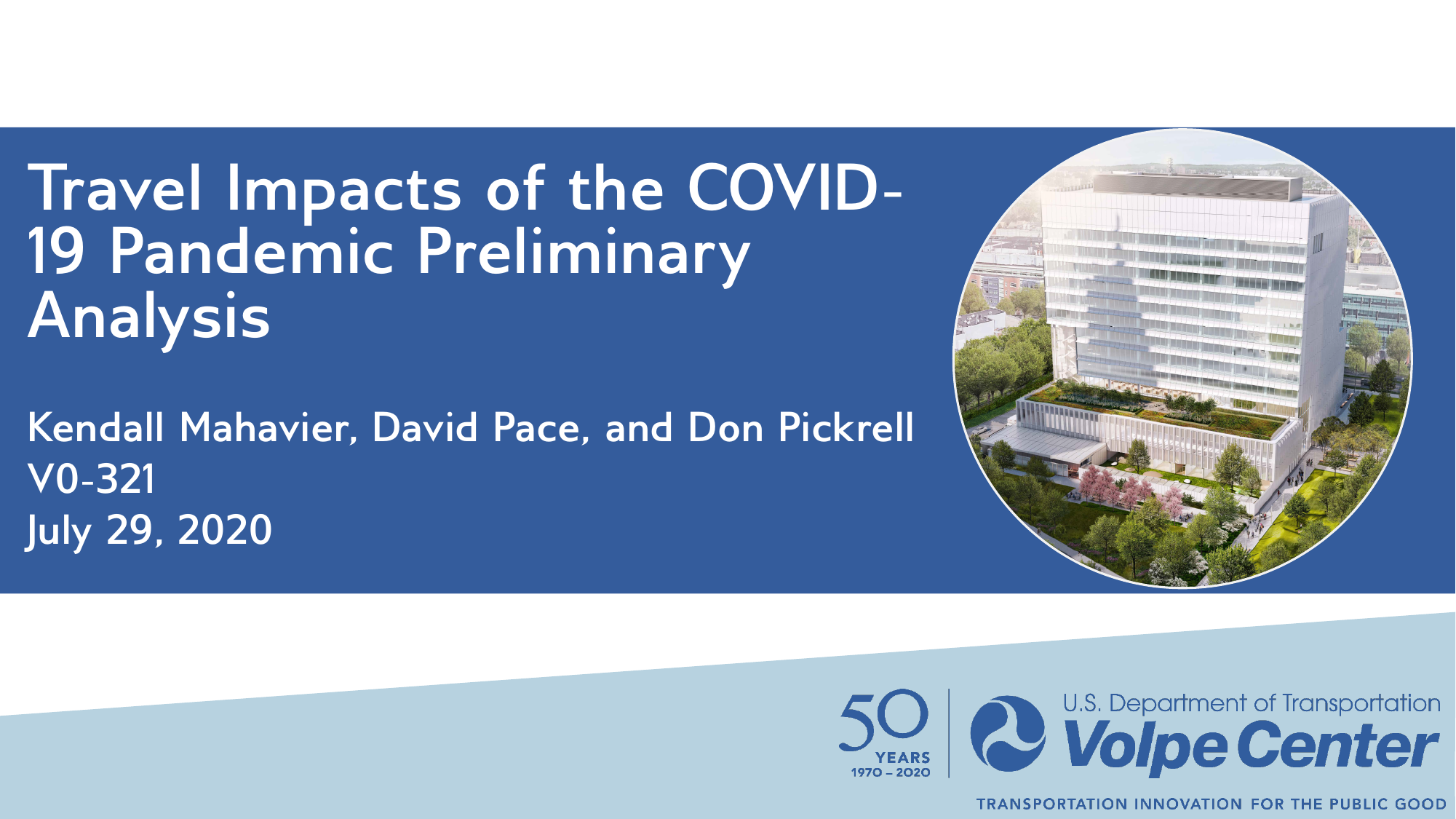

# Travel Impacts of the COVID-19 Pandemic Preliminary Analysis
Kendall Mahavier, David Pace, and Don Pickrell
V0-321
July 29, 2020